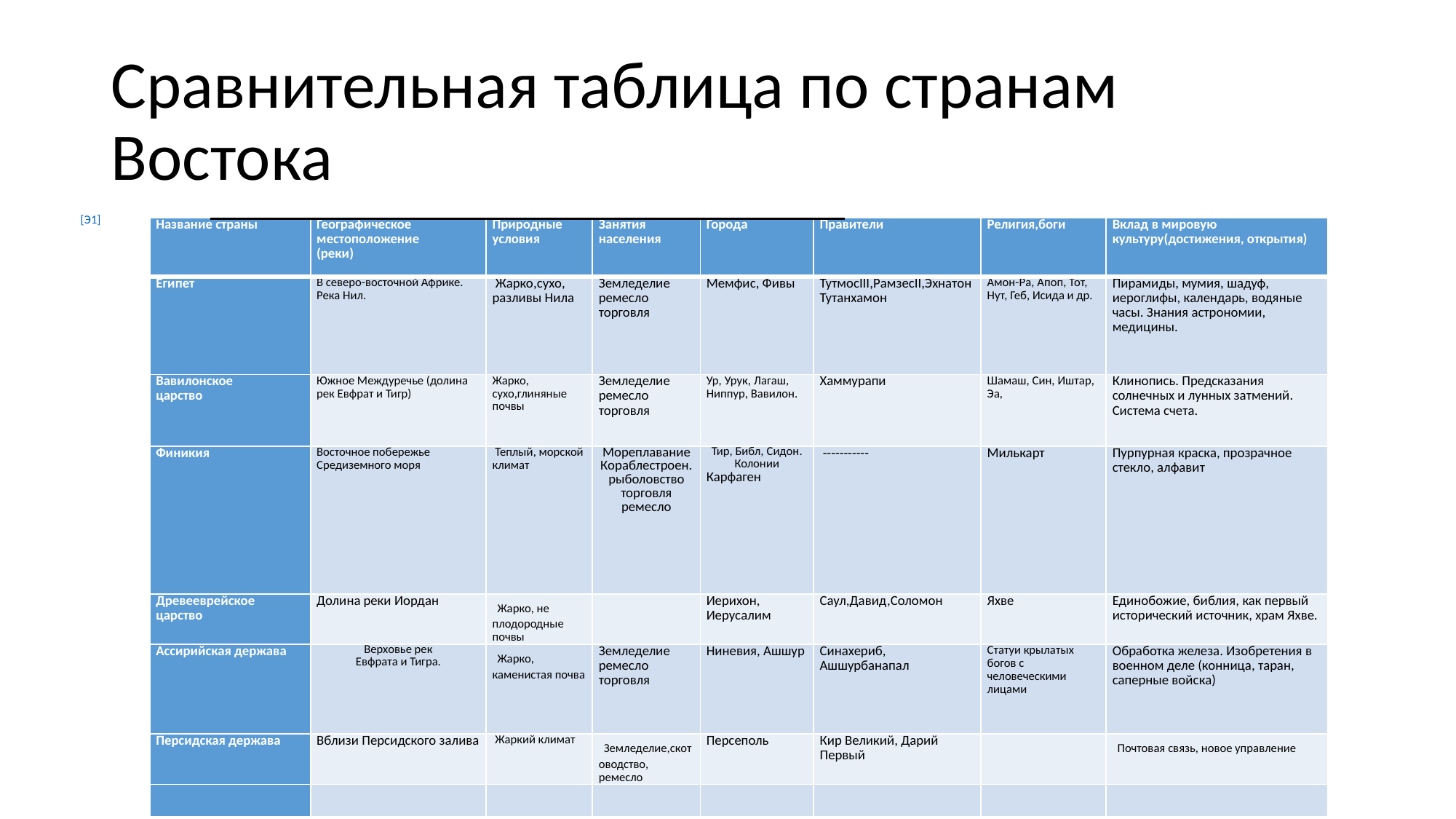

# Сравнительная таблица по странам Востока
 [Э1]
| Название страны | Географическое местоположение (реки) | Природные условия | Занятия населения | Города | Правители | Религия,боги | Вклад в мировую культуру(достижения, открытия) |
| --- | --- | --- | --- | --- | --- | --- | --- |
| Египет | В северо-восточной Африке. Река Нил. | Жарко,сухо, разливы Нила | Земледелие ремесло торговля | Мемфис, Фивы | ТутмосIII,РамзесII,Эхнатон Тутанхамон | Амон-Ра, Апоп, Тот, Нут, Геб, Исида и др. | Пирамиды, мумия, шадуф, иероглифы, календарь, водяные часы. Знания астрономии, медицины. |
| Вавилонское царство | Южное Междуречье (долина рек Евфрат и Тигр) | Жарко, сухо,глиняные почвы | Земледелие ремесло торговля | Ур, Урук, Лагаш, Ниппур, Вавилон. | Хаммурапи | Шамаш, Син, Иштар, Эа, | Клинопись. Предсказания солнечных и лунных затмений. Система счета. |
| Финикия | Восточное побережье Средиземного моря | Теплый, морской климат | Мореплавание Кораблестроен. рыболовство торговля ремесло | Тир, Библ, Сидон. Колонии Карфаген | ----------- | Милькарт | Пурпурная краска, прозрачное стекло, алфавит |
| Древееврейское царство | Долина реки Иордан | Жарко, не плодородные почвы |  | Иерихон, Иерусалим | Саул,Давид,Соломон | Яхве | Единобожие, библия, как первый исторический источник, храм Яхве. |
| Ассирийская держава | Верховье рек Евфрата и Тигра. | Жарко, каменистая почва | Земледелие ремесло торговля | Ниневия, Ашшур | Синахериб, Ашшурбанапал | Статуи крылатых богов с человеческими лицами | Обработка железа. Изобретения в военном деле (конница, таран, саперные войска) |
| Персидская держава | Вблизи Персидского залива | Жаркий климат | Земледелие,скотоводство, ремесло | Персеполь | Кир Великий, Дарий Первый |  | Почтовая связь, новое управление |
|  |  |  |  |  |  |  |  |